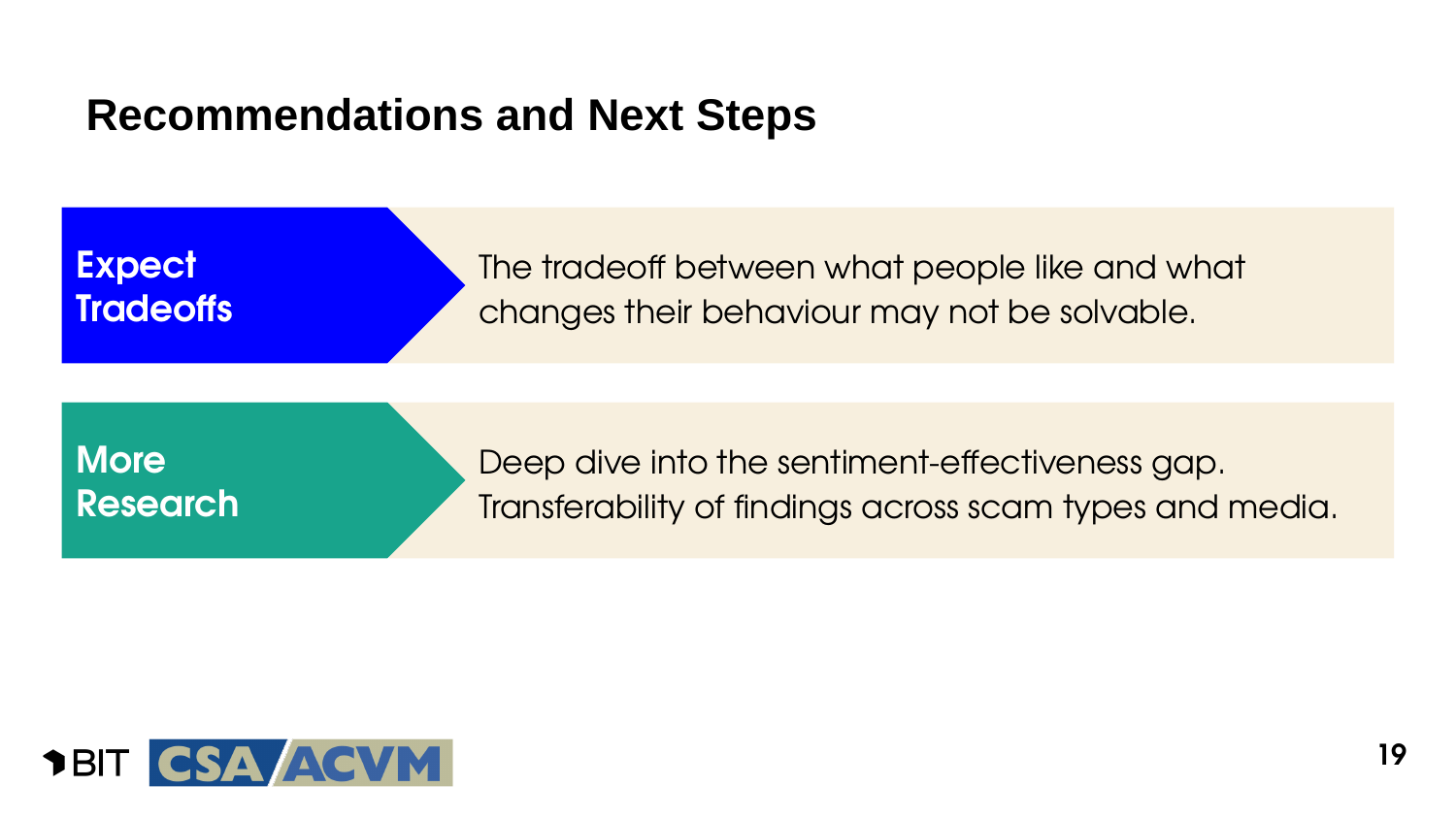

Recommendations and Next Steps

Expect Tradeoffs
The tradeoff between what people like and what changes their behaviour may not be solvable.
More Research
Deep dive into the sentiment-effectiveness gap.
Transferability of findings across scam types and media.
19